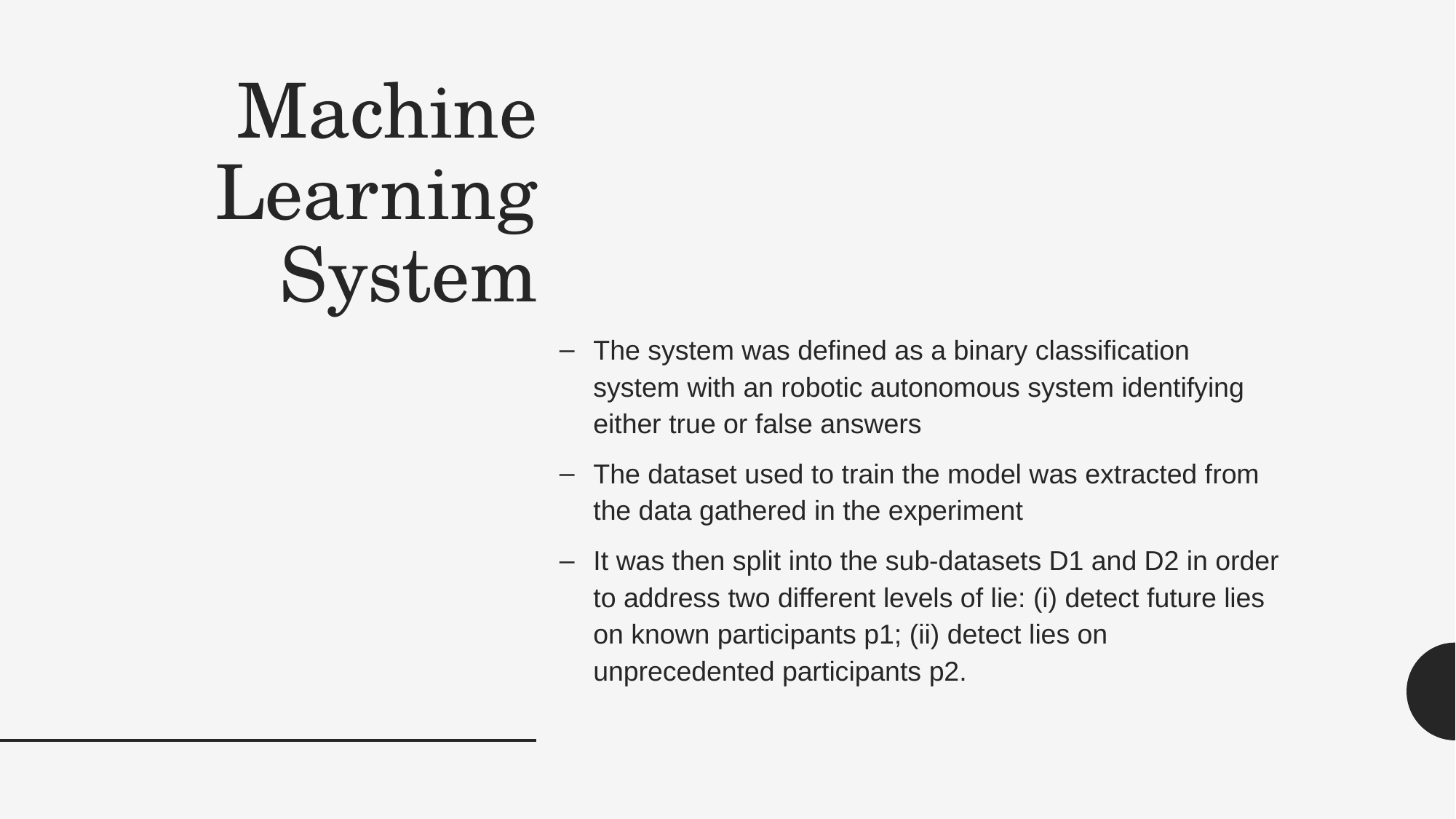

# Machine Learning System

The system was defined as a binary classification system with an robotic autonomous system identifying either true or false answers
The dataset used to train the model was extracted from the data gathered in the experiment
It was then split into the sub-datasets D1 and D2 in order to address two different levels of lie: (i) detect future lies on known participants p1; (ii) detect lies on unprecedented participants p2.